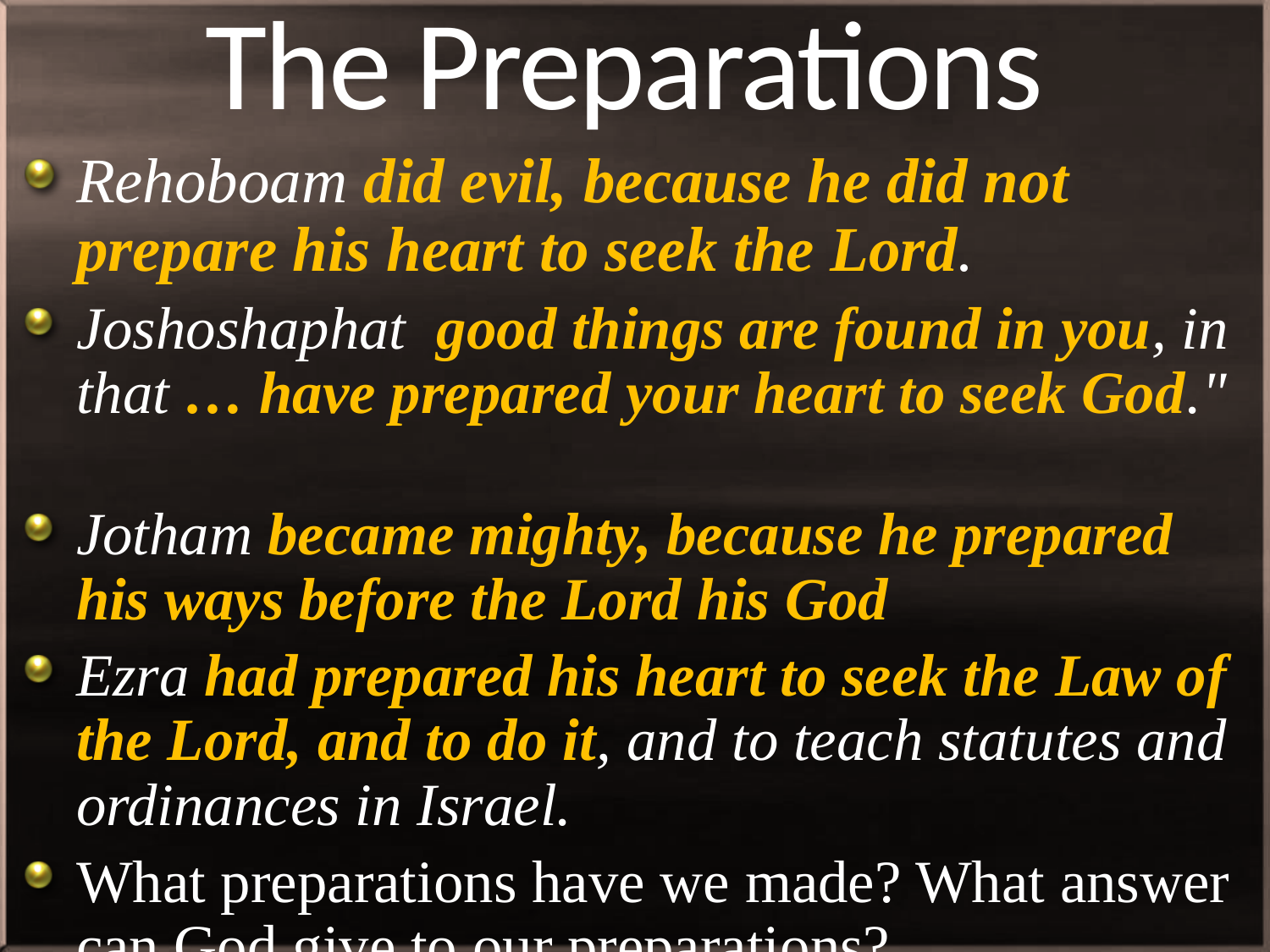

# The Preparations
Rehoboam did evil, because he did not prepare his heart to seek the Lord.
Joshoshaphat  good things are found in you, in that … have prepared your heart to seek God."
Jotham became mighty, because he prepared his ways before the Lord his God
Ezra had prepared his heart to seek the Law of the Lord, and to do it, and to teach statutes and ordinances in Israel.
What preparations have we made? What answer can God give to our preparations?